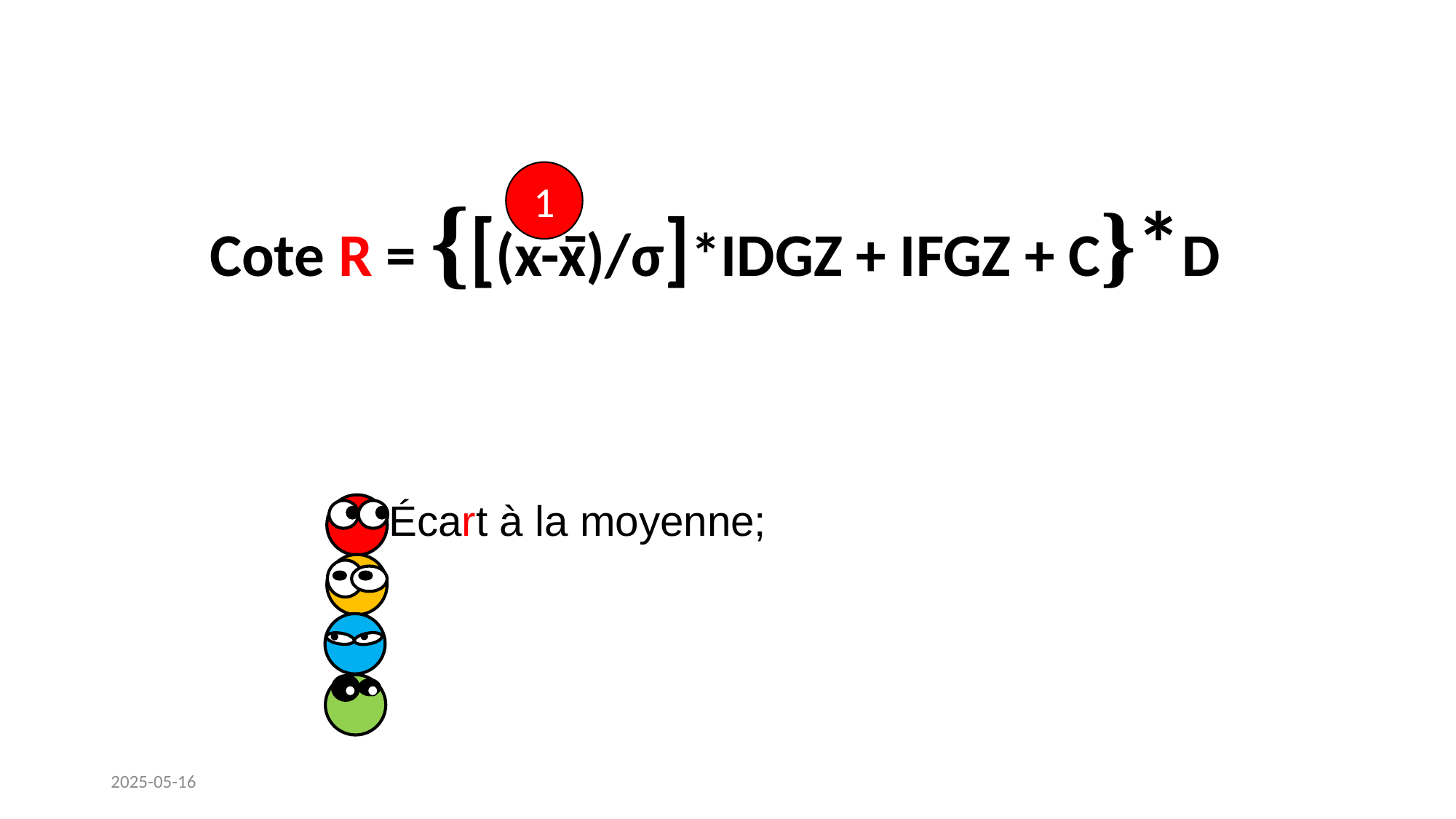

1
Cote R = {[(x-x)/σ]*IDGZ + IFGZ + C}*D

Écart à la moyenne;

2025-05-16
11